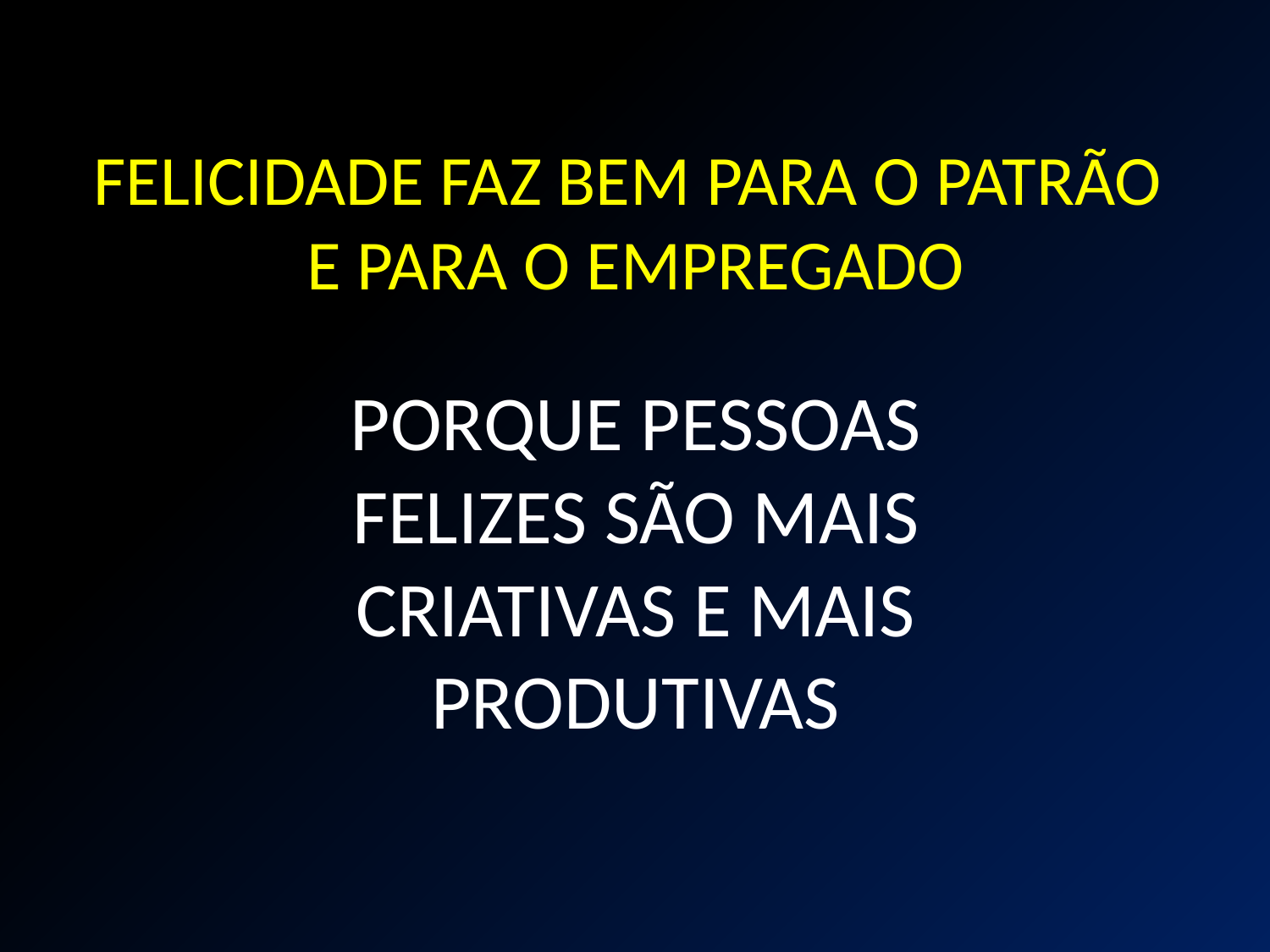

FELICIDADE FAZ BEM PARA O PATRÃO
E PARA O EMPREGADO
PORQUE PESSOAS
FELIZES SÃO MAIS
CRIATIVAS E MAIS
PRODUTIVAS